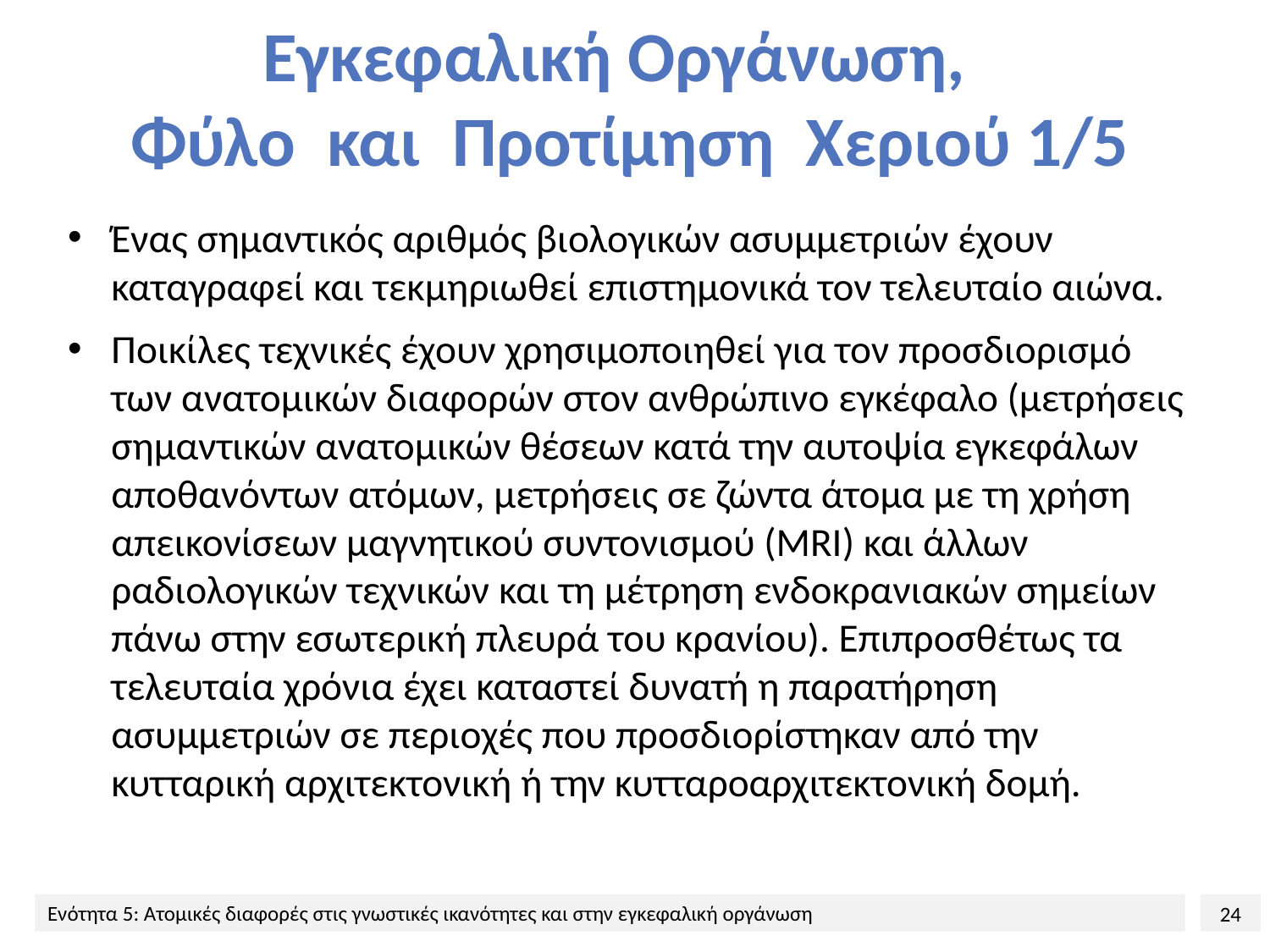

# Εγκεφαλική Οργάνωση, Φύλο  και  Προτίμηση  Χεριού 1/5
Ένας σημαντικός αριθμός βιολογικών ασυμμετριών έχουν καταγραφεί και τεκμηριωθεί επιστημονικά τον τελευταίο αιώνα.
Ποικίλες τεχνικές έχουν χρησιμοποιηθεί για τον προσδιορισμό των ανατομικών διαφορών στον ανθρώπινο εγκέφαλο (μετρήσεις σημαντικών ανατομικών θέσεων κατά την αυτοψία εγκεφάλων αποθανόντων ατόμων, μετρήσεις σε ζώντα άτομα με τη χρήση απεικονίσεων μαγνητικού συντονισμού (MRI) και άλλων ραδιολογικών τεχνικών και τη μέτρηση ενδοκρανιακών σημείων πάνω στην εσωτερική πλευρά του κρανίου). Επιπροσθέτως τα τελευταία χρόνια έχει καταστεί δυνατή η παρατήρηση ασυμμετριών σε περιοχές που προσδιορίστηκαν από την κυτταρική αρχιτεκτονική ή την κυτταροαρχιτεκτονική δομή.